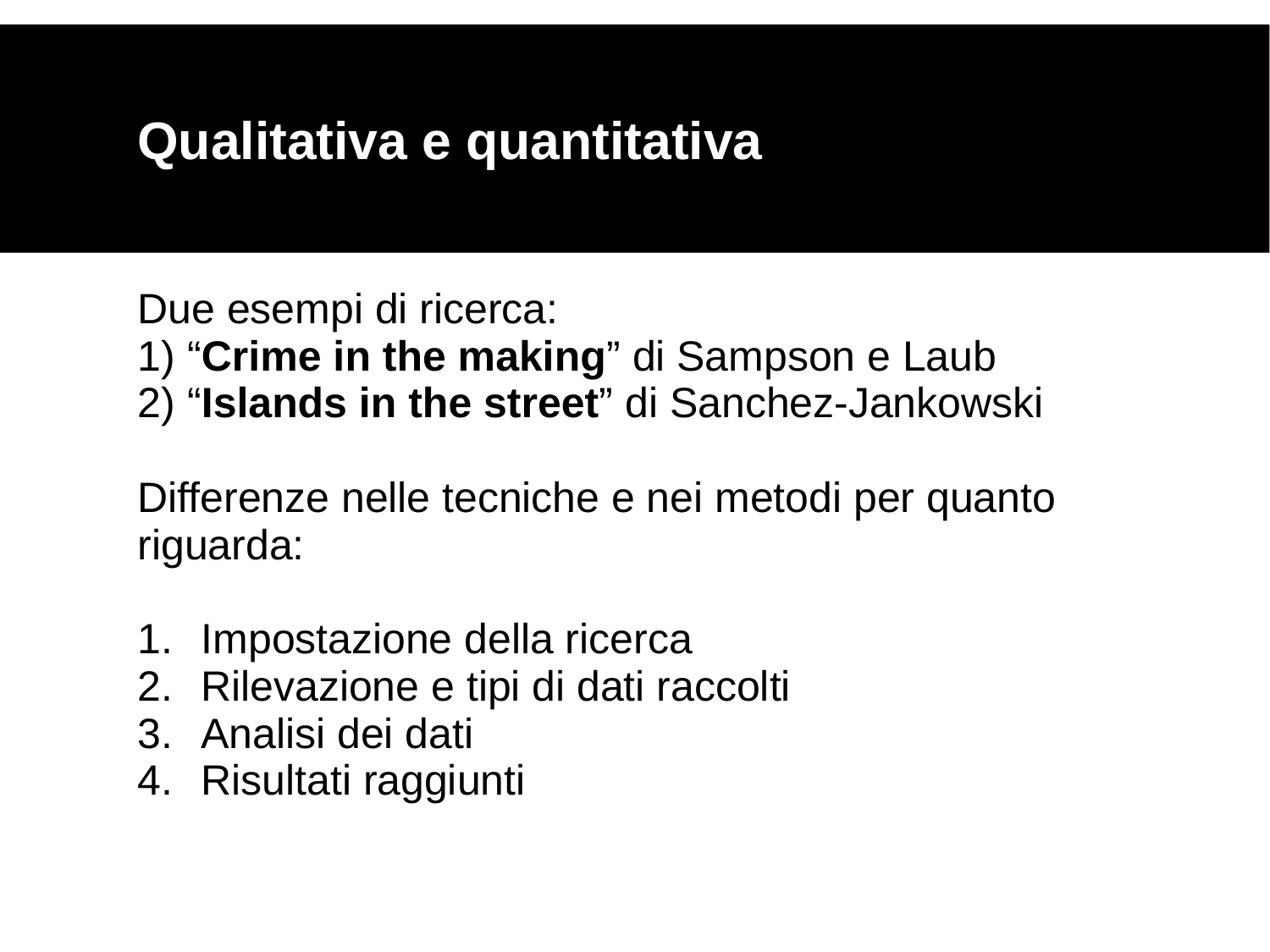

Qualitativa e quantitativa
Due esempi di ricerca:
1) “Crime in the making” di Sampson e Laub
2) “Islands in the street” di Sanchez-Jankowski

Differenze nelle tecniche e nei metodi per quanto riguarda:

Impostazione della ricerca
Rilevazione e tipi di dati raccolti
Analisi dei dati
Risultati raggiunti